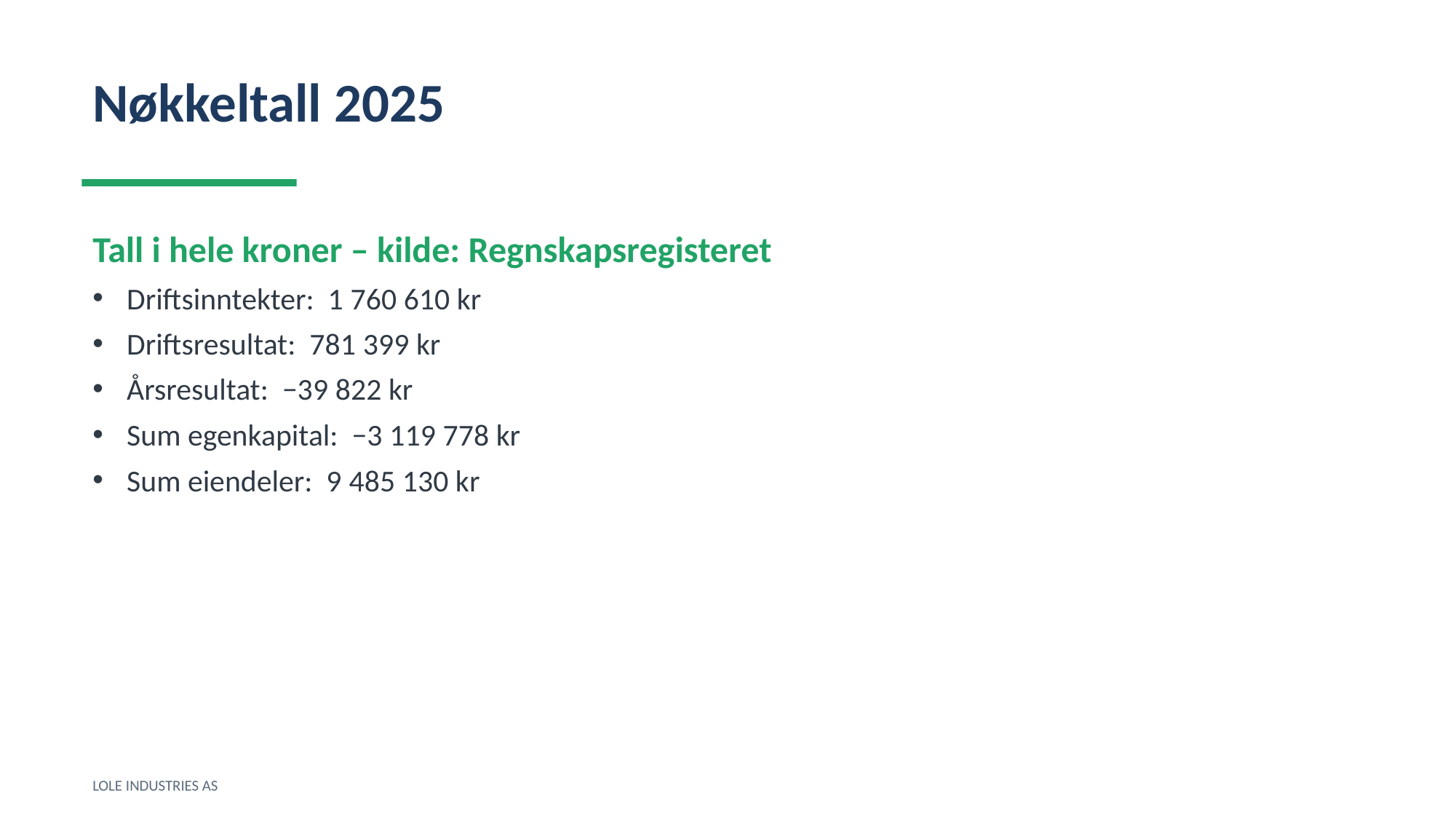

Nøkkeltall 2025

Tall i hele kroner – kilde: Regnskapsregisteret
Driftsinntekter:  1 760 610 kr
Driftsresultat:  781 399 kr
Årsresultat:  −39 822 kr
Sum egenkapital:  −3 119 778 kr
Sum eiendeler:  9 485 130 kr
LOLE INDUSTRIES AS